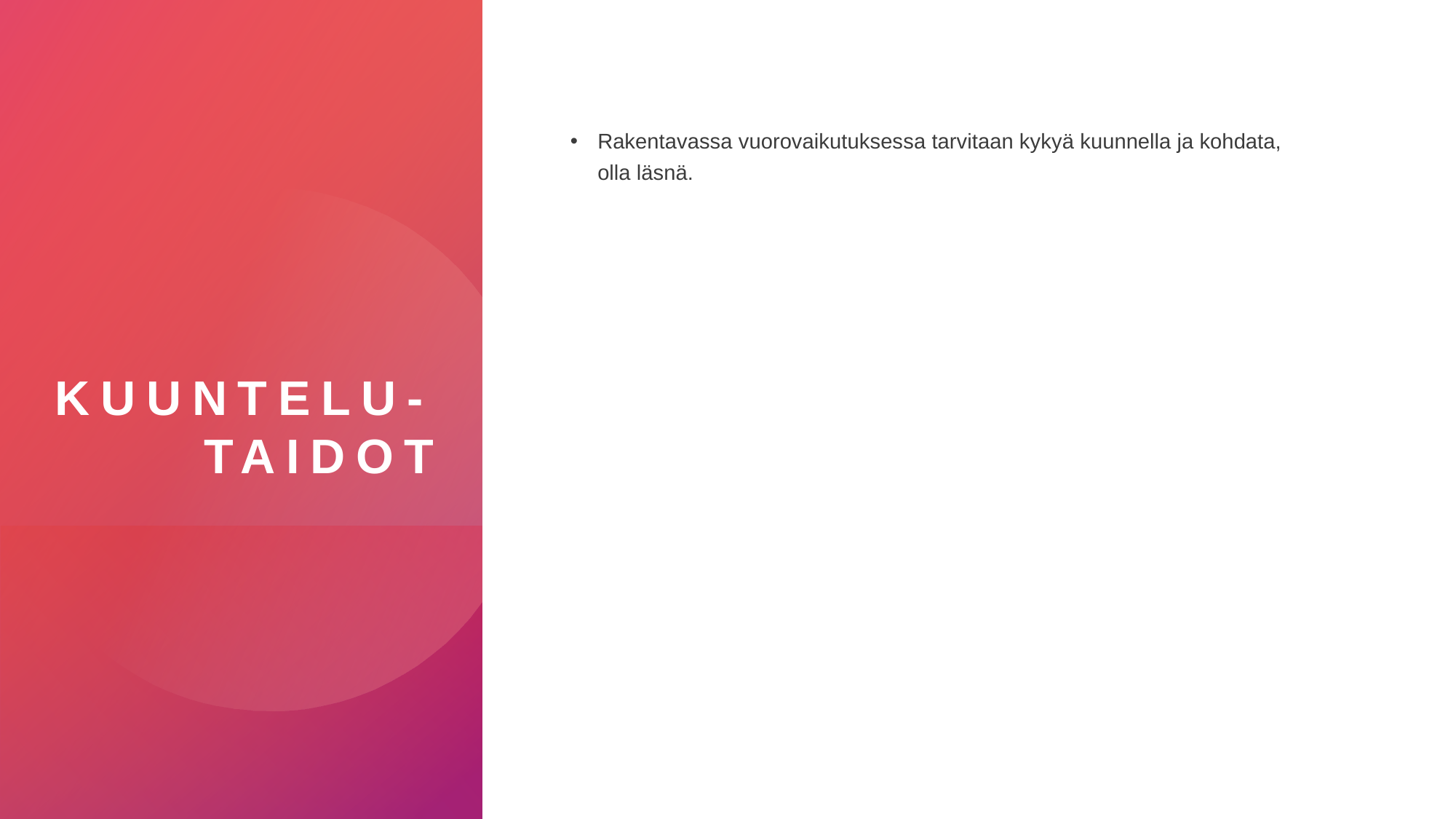

# Kuuntelu-taidot
Rakentavassa vuorovaikutuksessa tarvitaan kykyä kuunnella ja kohdata, olla läsnä.